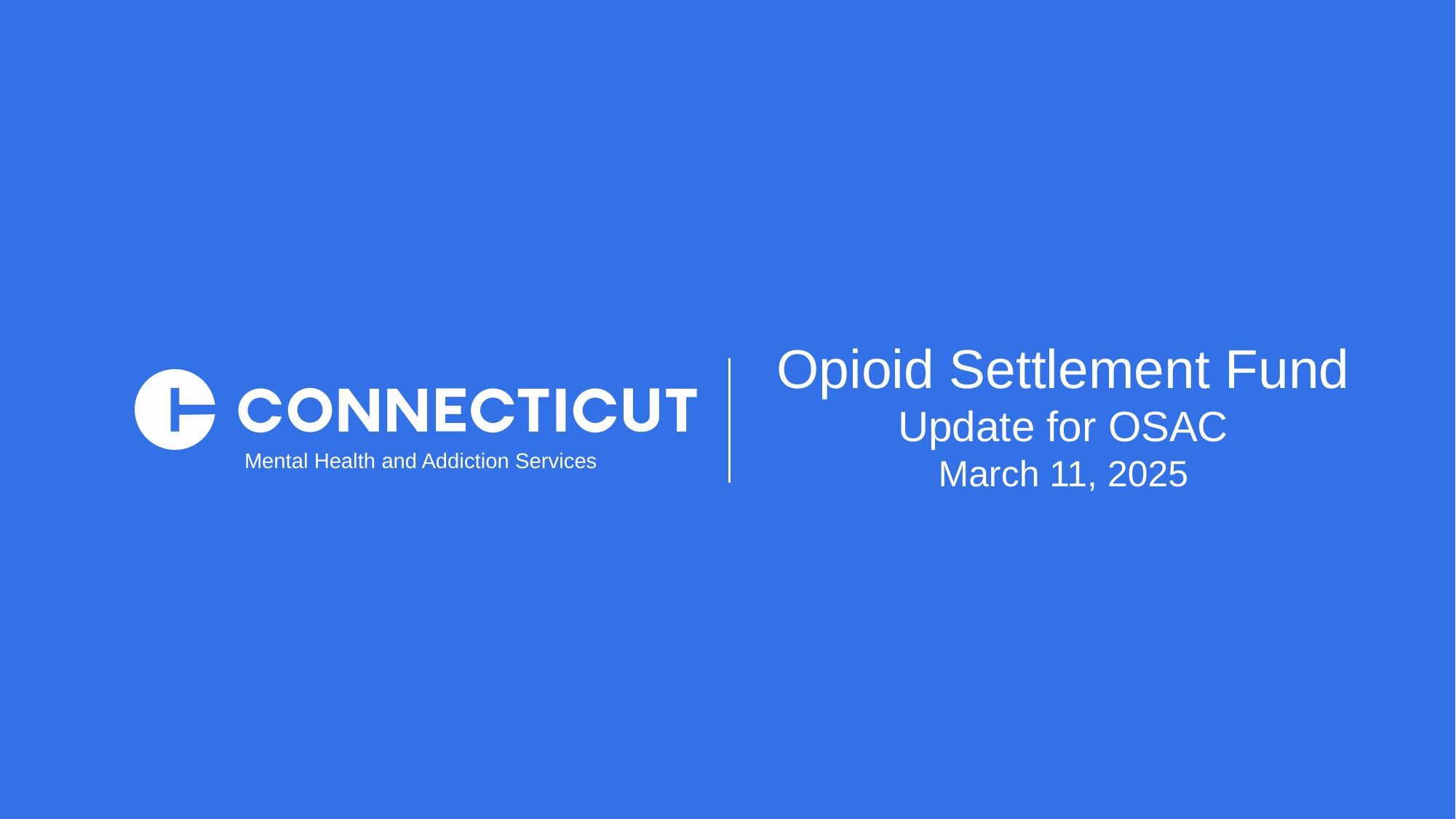

Opioid Settlement Fund
Update for OSAC
March 11, 2025
Mental Health and Addiction Services